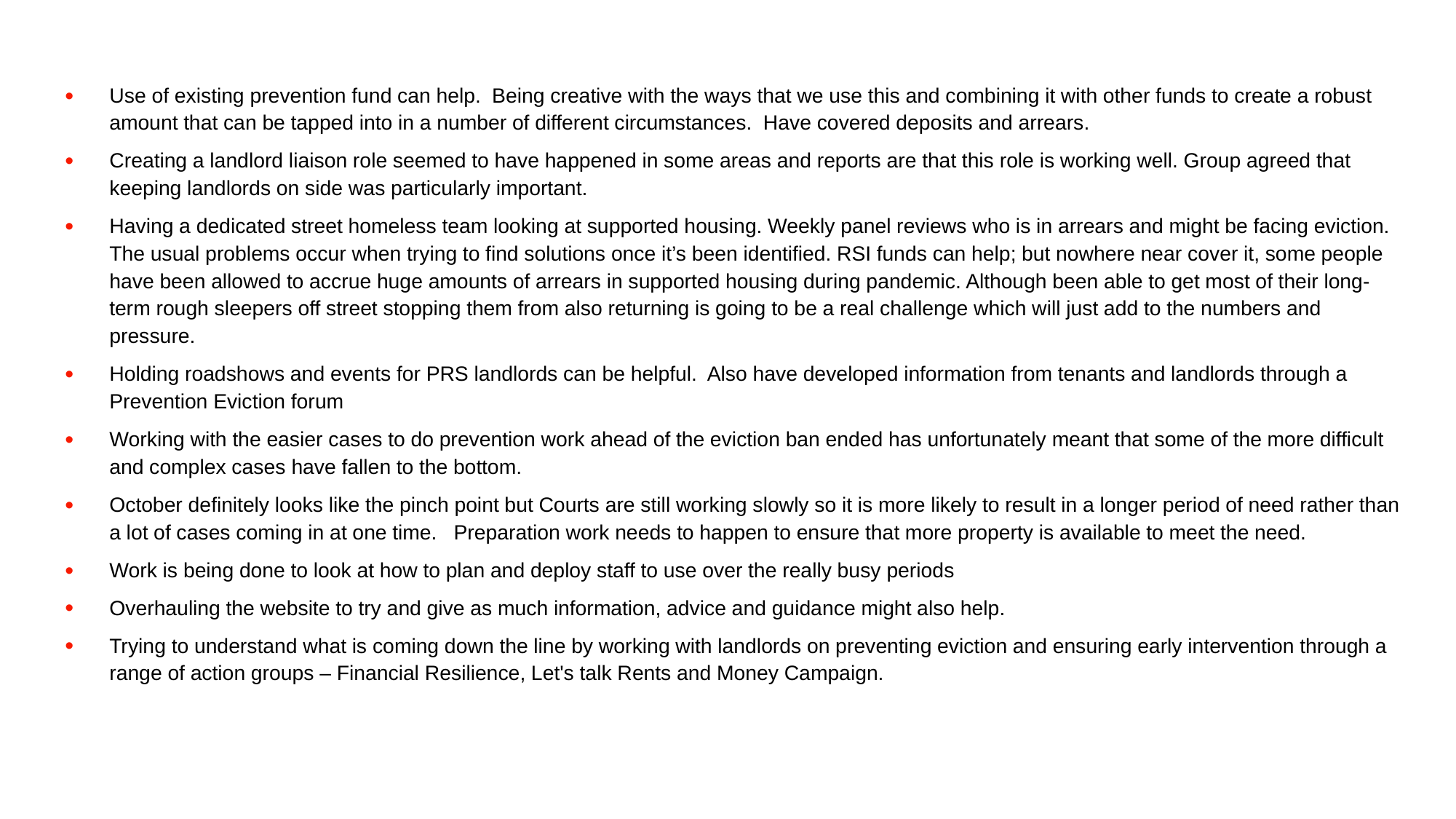

Use of existing prevention fund can help.  Being creative with the ways that we use this and combining it with other funds to create a robust amount that can be tapped into in a number of different circumstances.  Have covered deposits and arrears.
Creating a landlord liaison role seemed to have happened in some areas and reports are that this role is working well. Group agreed that keeping landlords on side was particularly important.
Having a dedicated street homeless team looking at supported housing. Weekly panel reviews who is in arrears and might be facing eviction. The usual problems occur when trying to find solutions once it’s been identified. RSI funds can help; but nowhere near cover it, some people have been allowed to accrue huge amounts of arrears in supported housing during pandemic. Although been able to get most of their long-term rough sleepers off street stopping them from also returning is going to be a real challenge which will just add to the numbers and pressure.
Holding roadshows and events for PRS landlords can be helpful.  Also have developed information from tenants and landlords through a Prevention Eviction forum
Working with the easier cases to do prevention work ahead of the eviction ban ended has unfortunately meant that some of the more difficult and complex cases have fallen to the bottom.
October definitely looks like the pinch point but Courts are still working slowly so it is more likely to result in a longer period of need rather than a lot of cases coming in at one time.   Preparation work needs to happen to ensure that more property is available to meet the need.
Work is being done to look at how to plan and deploy staff to use over the really busy periods
Overhauling the website to try and give as much information, advice and guidance might also help.
Trying to understand what is coming down the line by working with landlords on preventing eviction and ensuring early intervention through a range of action groups – Financial Resilience, Let's talk Rents and Money Campaign.